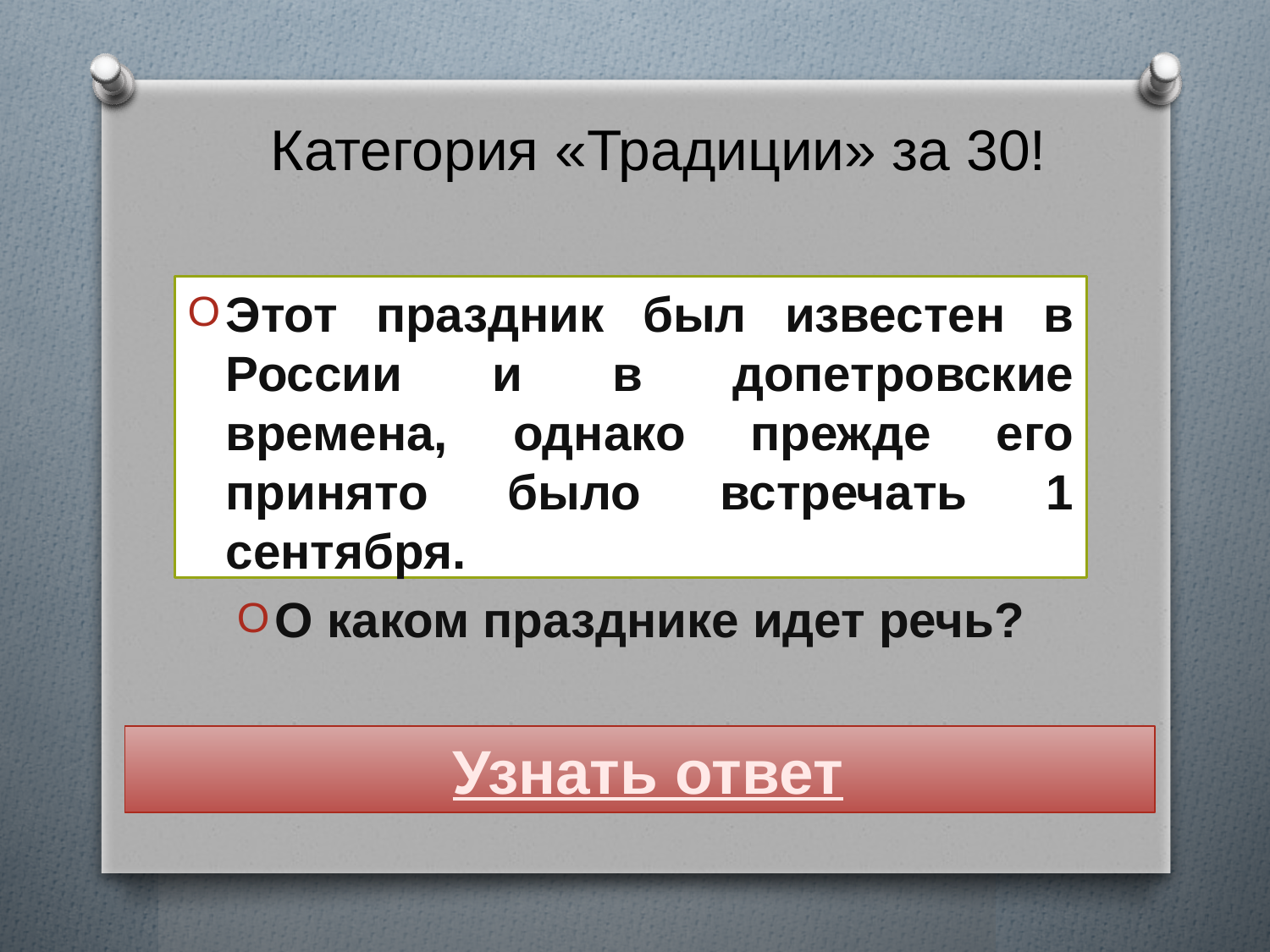

# Категория «Традиции» за 30!
Этот праздник был известен в России и в допетровские времена, однако прежде его принято было встречать 1 сентября.
О каком празднике идет речь?
Узнать ответ